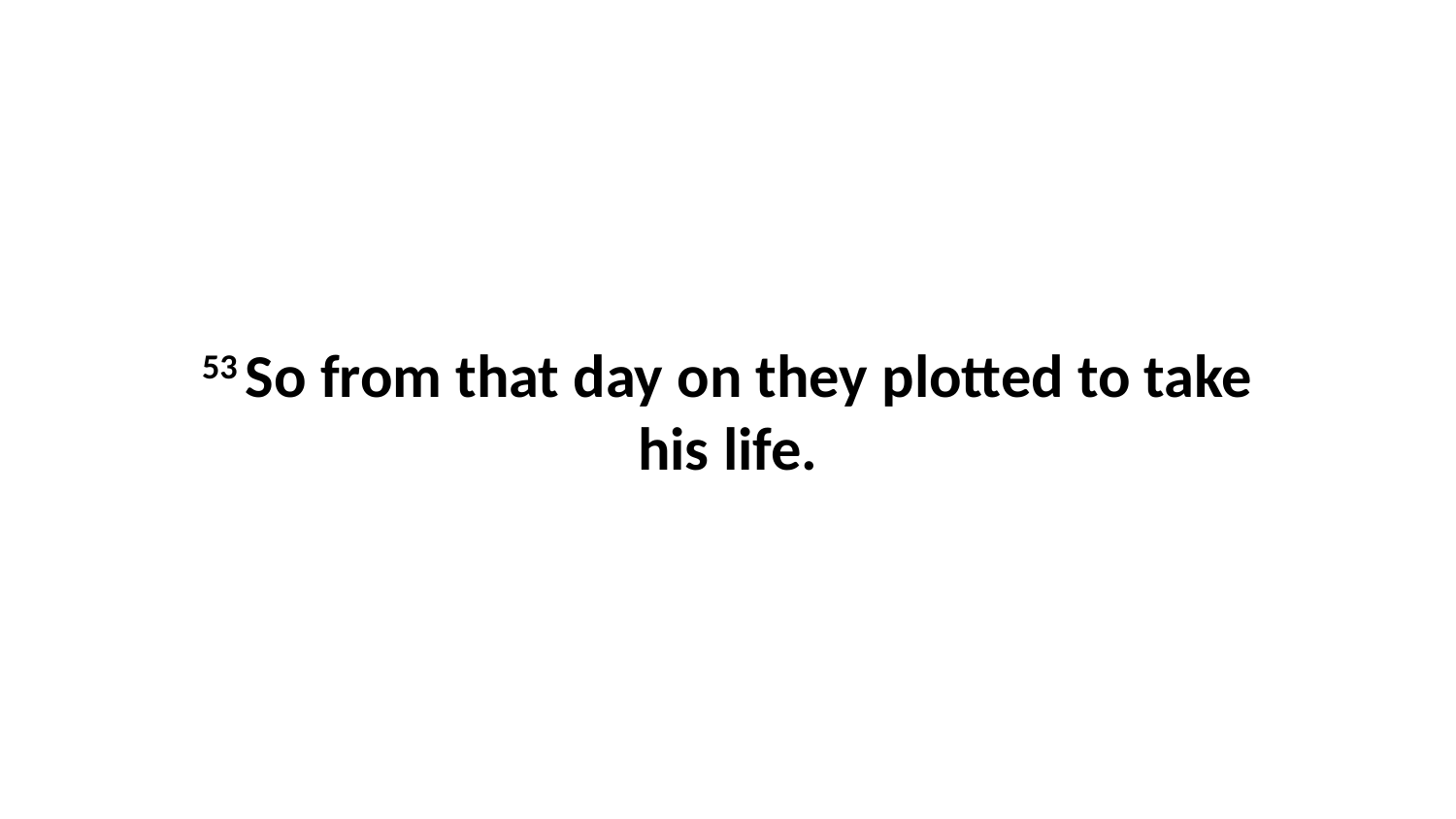

53 So from that day on they plotted to take his life.